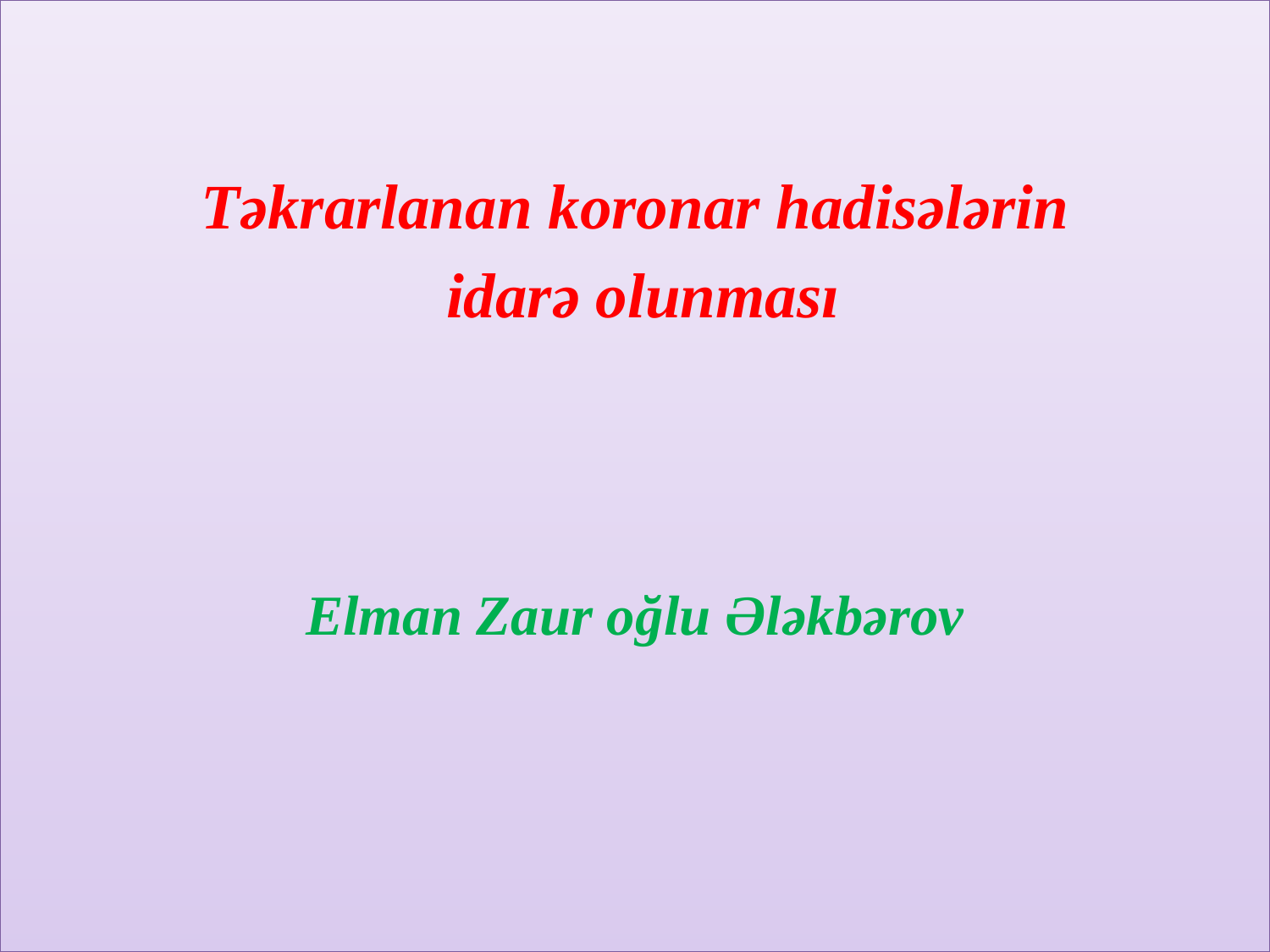

Təkrarlanan koronar hadisələrin
 idarə olunması

Elman Zaur oğlu Ələkbərov